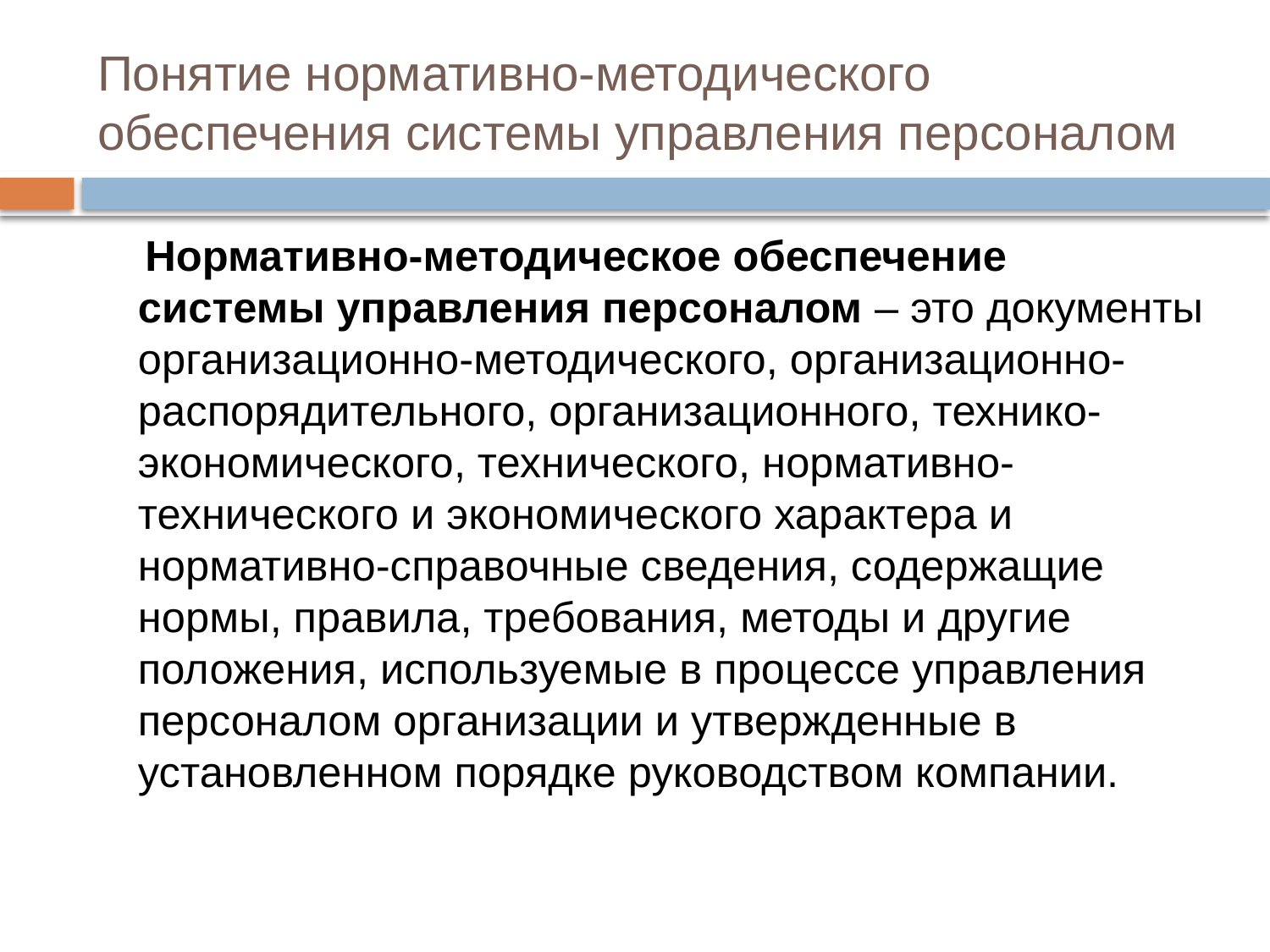

# Понятие нормативно-методического обеспечения системы управления персоналом
    Нормативно-методическое обеспечение системы управления персоналом – это документы организационно-методического, организационно-распорядительного, организационного, технико-экономического, технического, нормативно-технического и экономического характера и нормативно-справочные сведения, содержащие нормы, правила, требования, методы и другие положения, используемые в процессе управления персоналом организации и утвержденные в установленном порядке руководством компании.